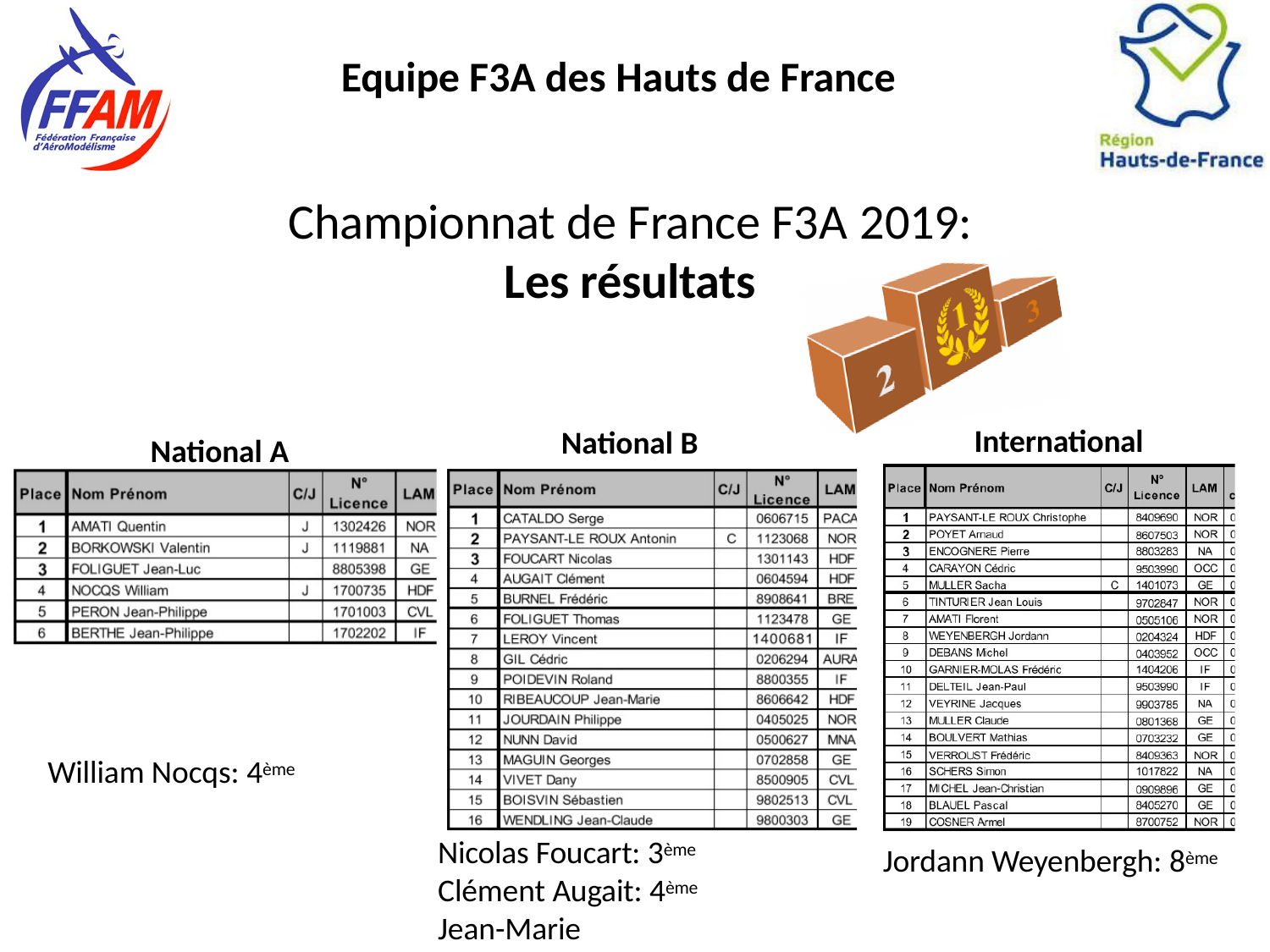

Equipe F3A des Hauts de France
# Championnat de France F3A 2019:
Les résultats

International
National B
National A

William Nocqs: 4ème
Nicolas Foucart: 3ème  Clément Augait: 4ème
Jean-Marie Ribeaucoup: 10ème
Jordann Weyenbergh: 8ème